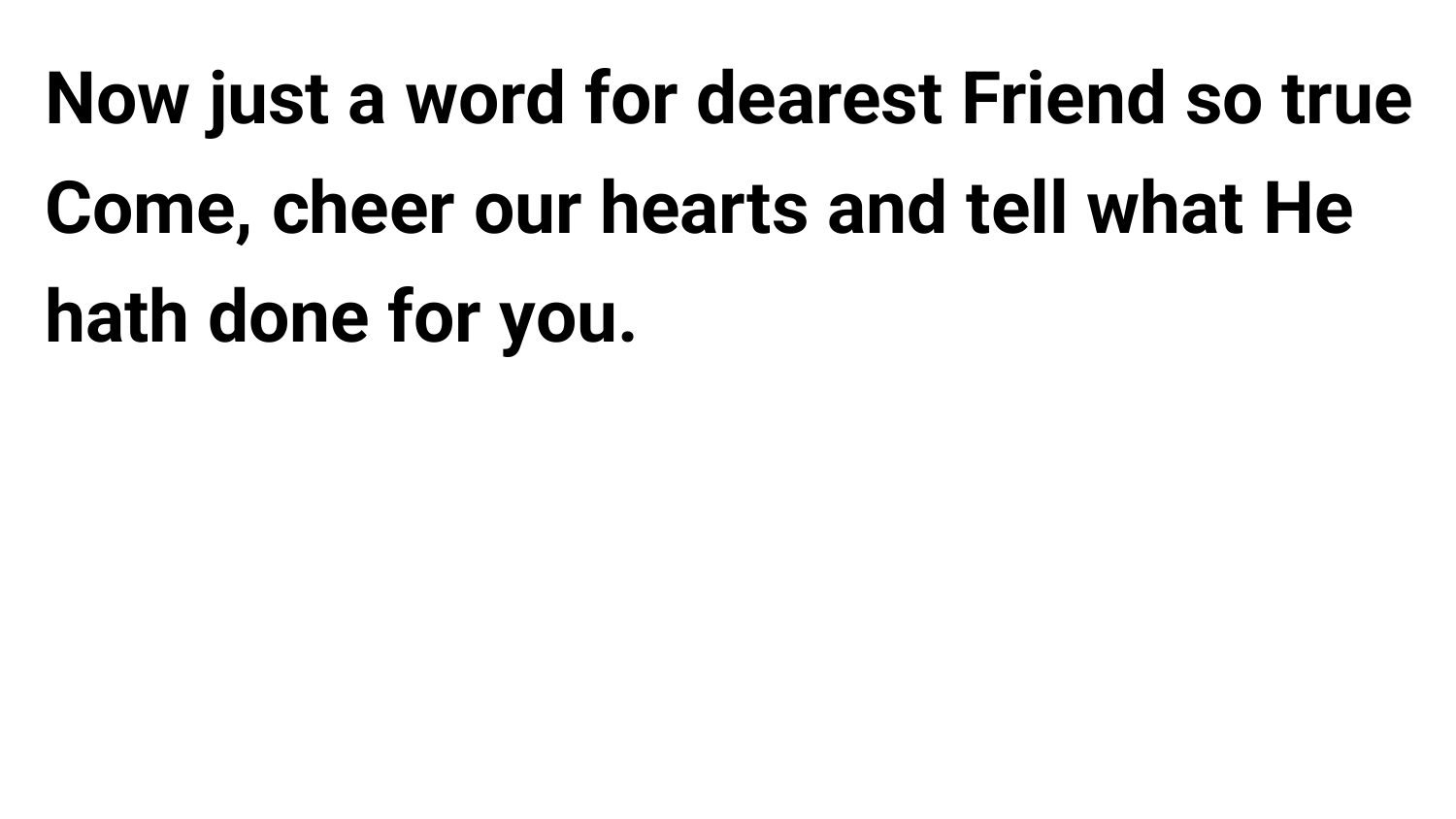

Now just a word for dearest Friend so true
Come, cheer our hearts and tell what He hath done for you.